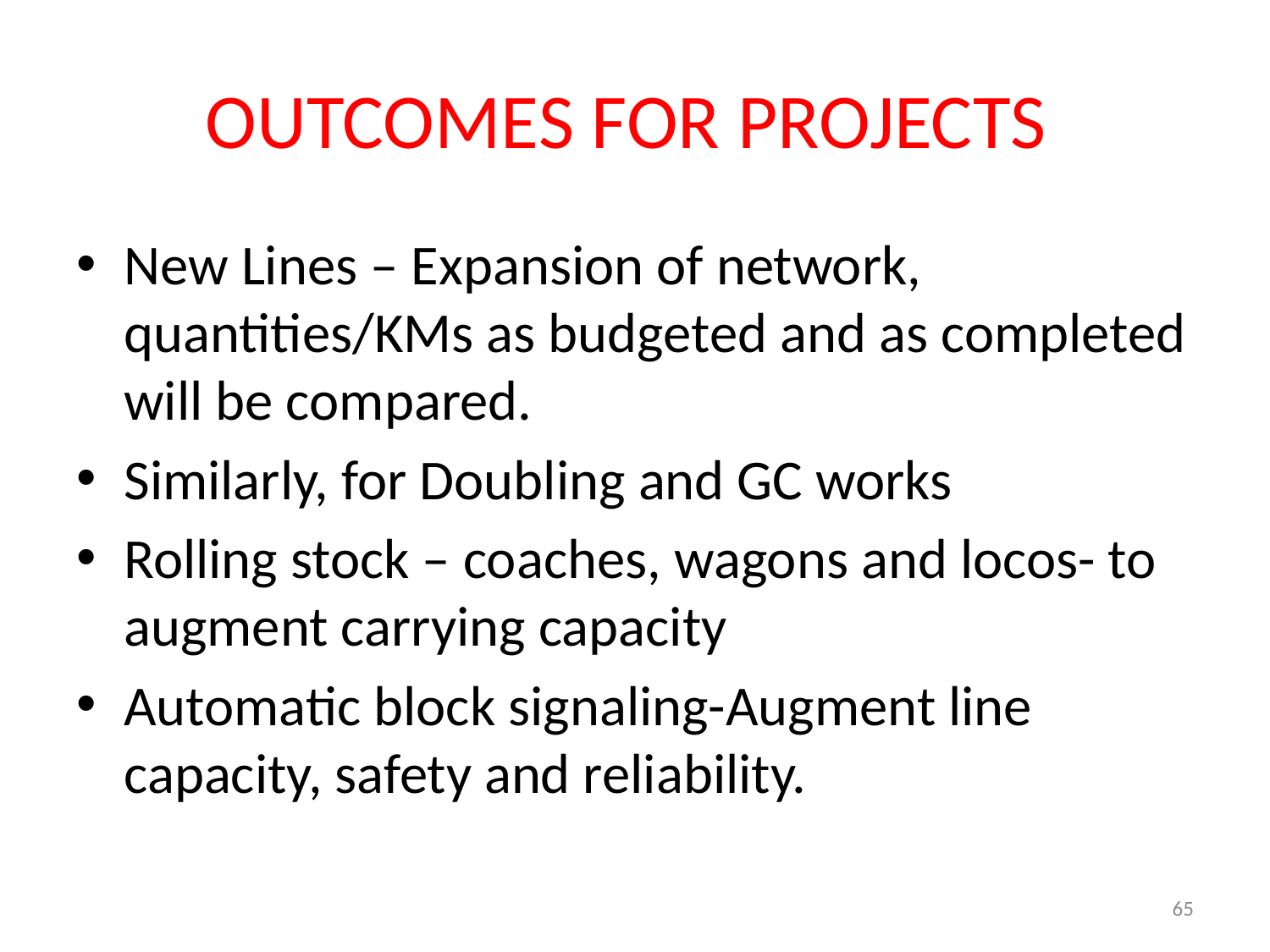

# OUTCOMES FOR PROJECTS
New Lines – Expansion of network, quantities/KMs as budgeted and as completed will be compared.
Similarly, for Doubling and GC works
Rolling stock – coaches, wagons and locos- to augment carrying capacity
Automatic block signaling-Augment line capacity, safety and reliability.

65